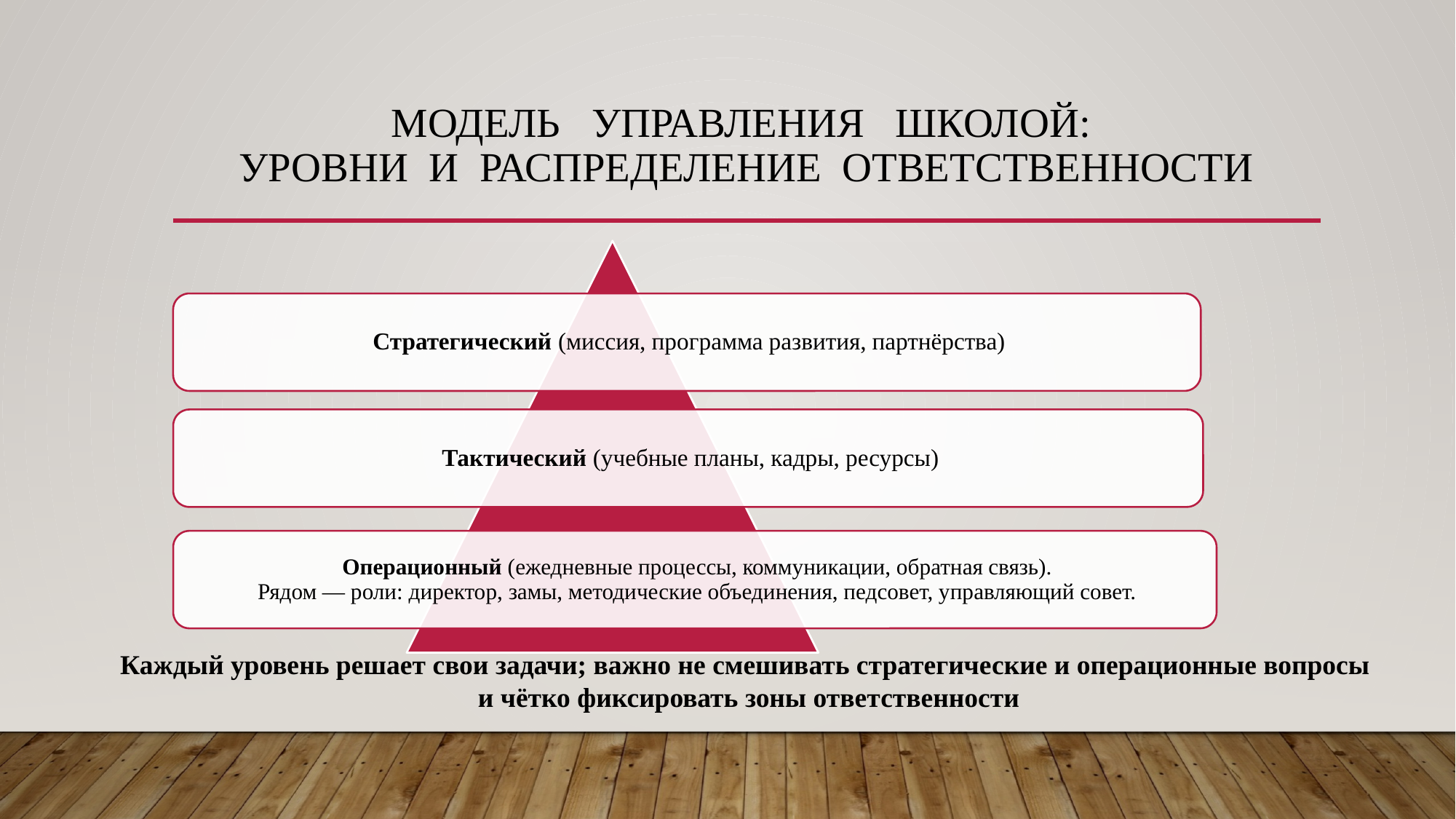

# Модель   управления   школой: уровни  и  распределение  ответственности
Стратегический (миссия, программа развития, партнёрства)
Тактический (учебные планы, кадры, ресурсы)
Операционный (ежедневные процессы, коммуникации, обратная связь).
Рядом — роли: директор, замы, методические объединения, педсовет, управляющий совет.
Каждый уровень решает свои задачи; важно не смешивать стратегические и операционные вопросы
и чётко фиксировать зоны ответственности